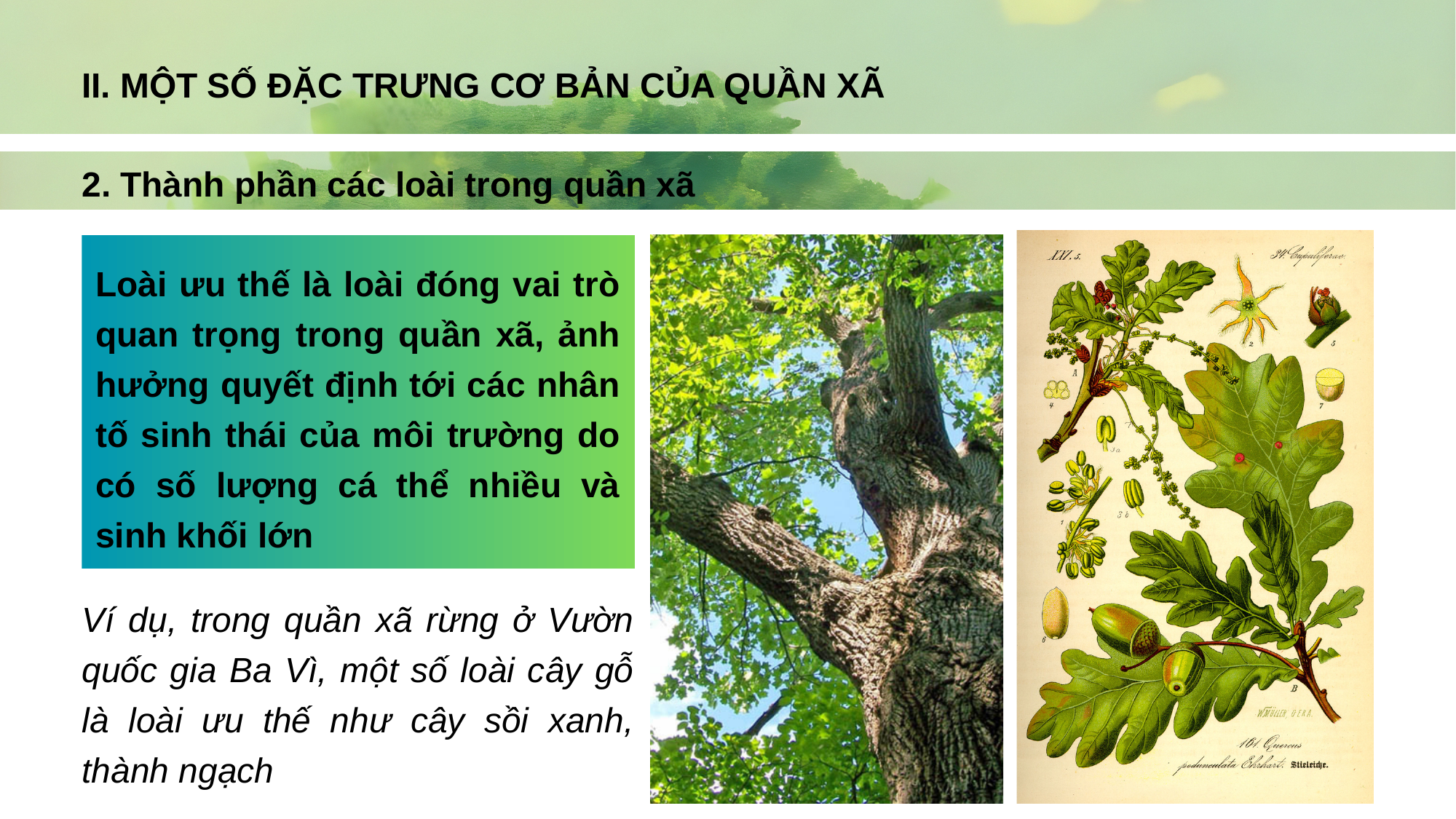

II. MỘT SỐ ĐẶC TRƯNG CƠ BẢN CỦA QUẦN XÃ

2. Thành phần các loài trong quần xã

Loài ưu thế là loài đóng vai trò quan trọng trong quần xã, ảnh hưởng quyết định tới các nhân tố sinh thái của môi trường do có số lượng cá thể nhiều và sinh khối lớn

Ví dụ, trong quần xã rừng ở Vườn quốc gia Ba Vì, một số loài cây gỗ là loài ưu thế như cây sồi xanh, thành ngạch